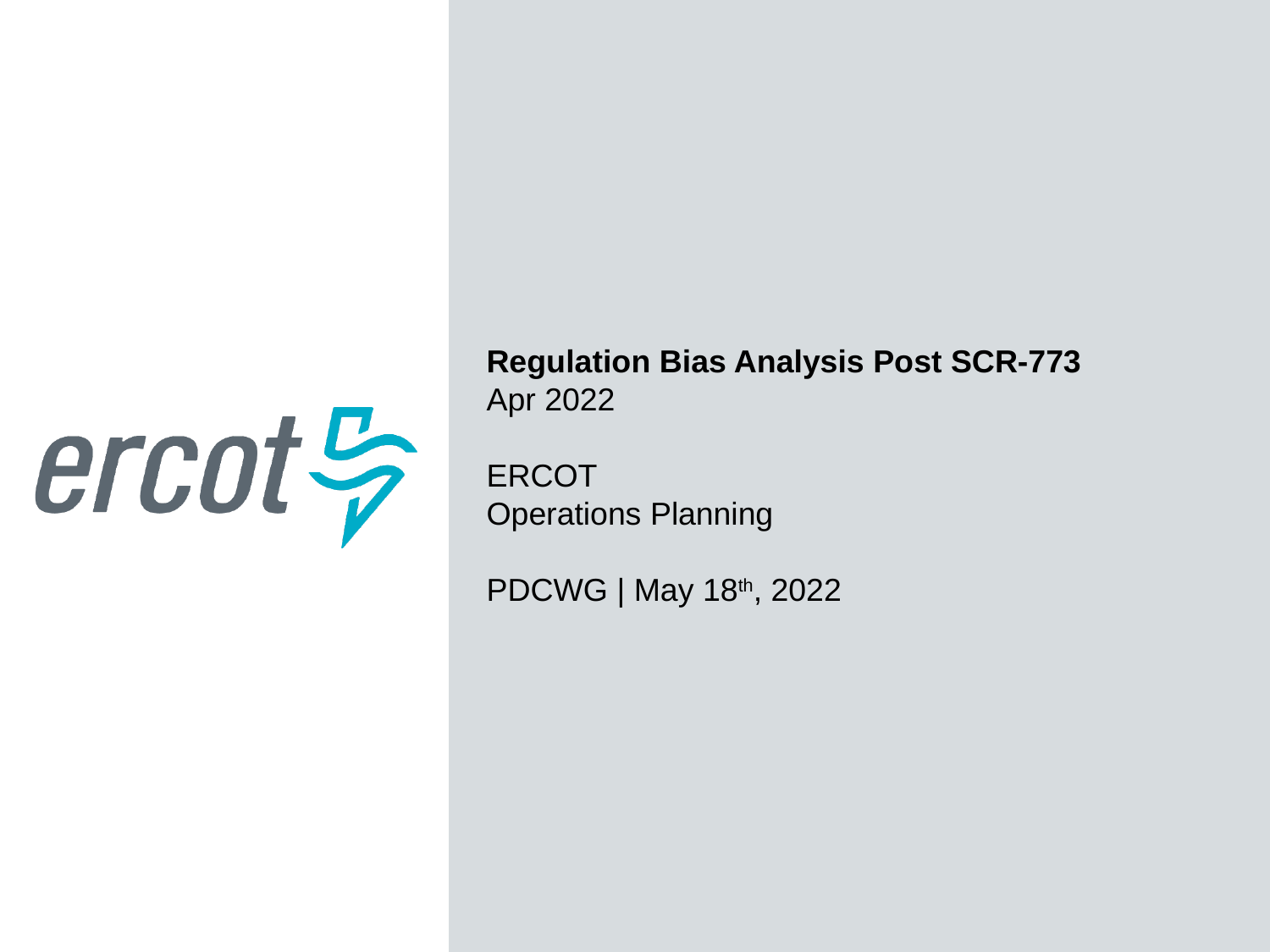

Regulation Bias Analysis Post SCR-773
Apr 2022

ERCOT
Operations Planning

PDCWG | May 18th, 2022